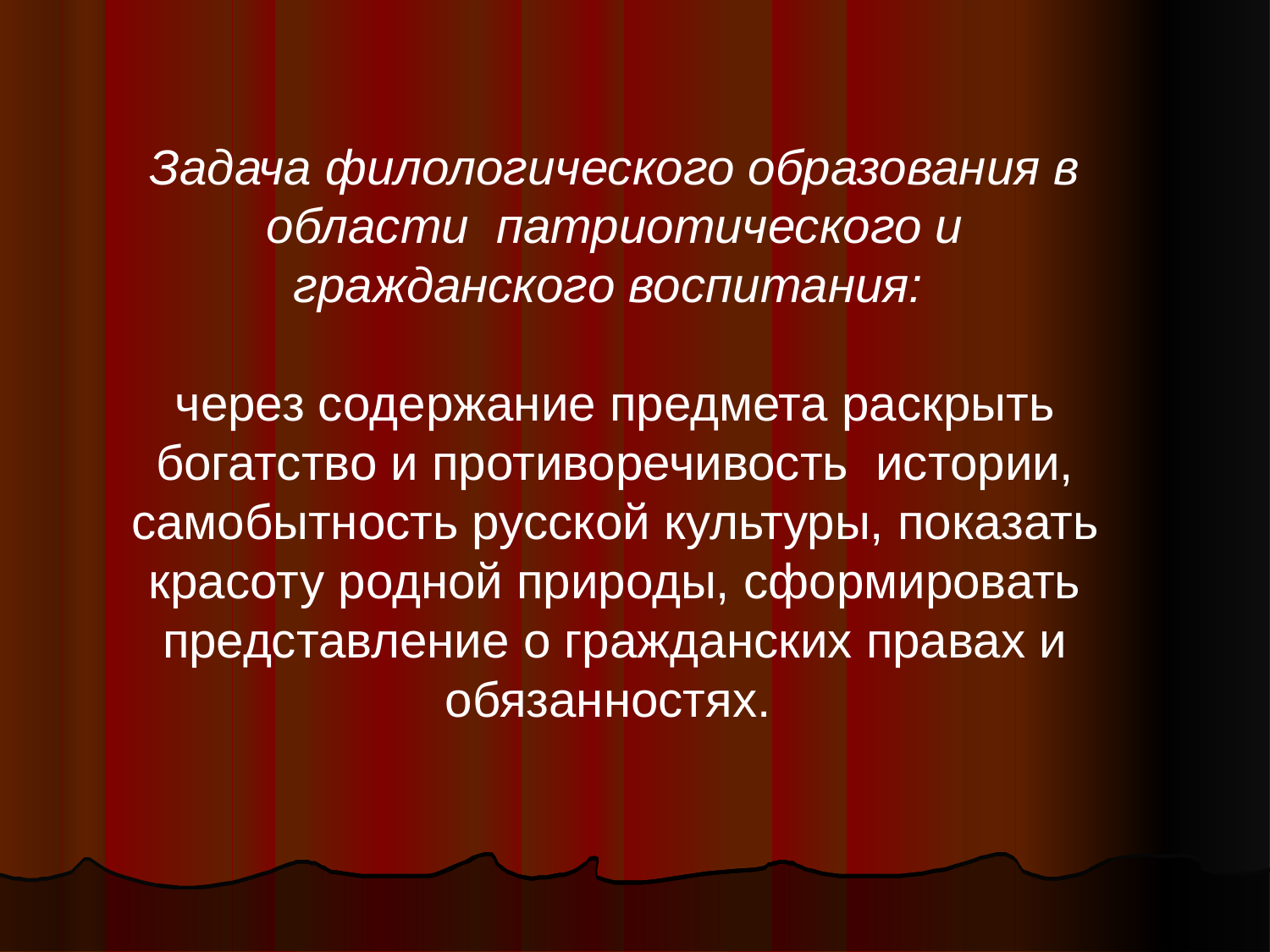

Задача филологического образования в области  патриотического и гражданского воспитания:

через содержание предмета раскрыть богатство и противоречивость  истории, самобытность русской культуры, показать красоту родной природы, сформировать представление о гражданских правах и обязанностях.